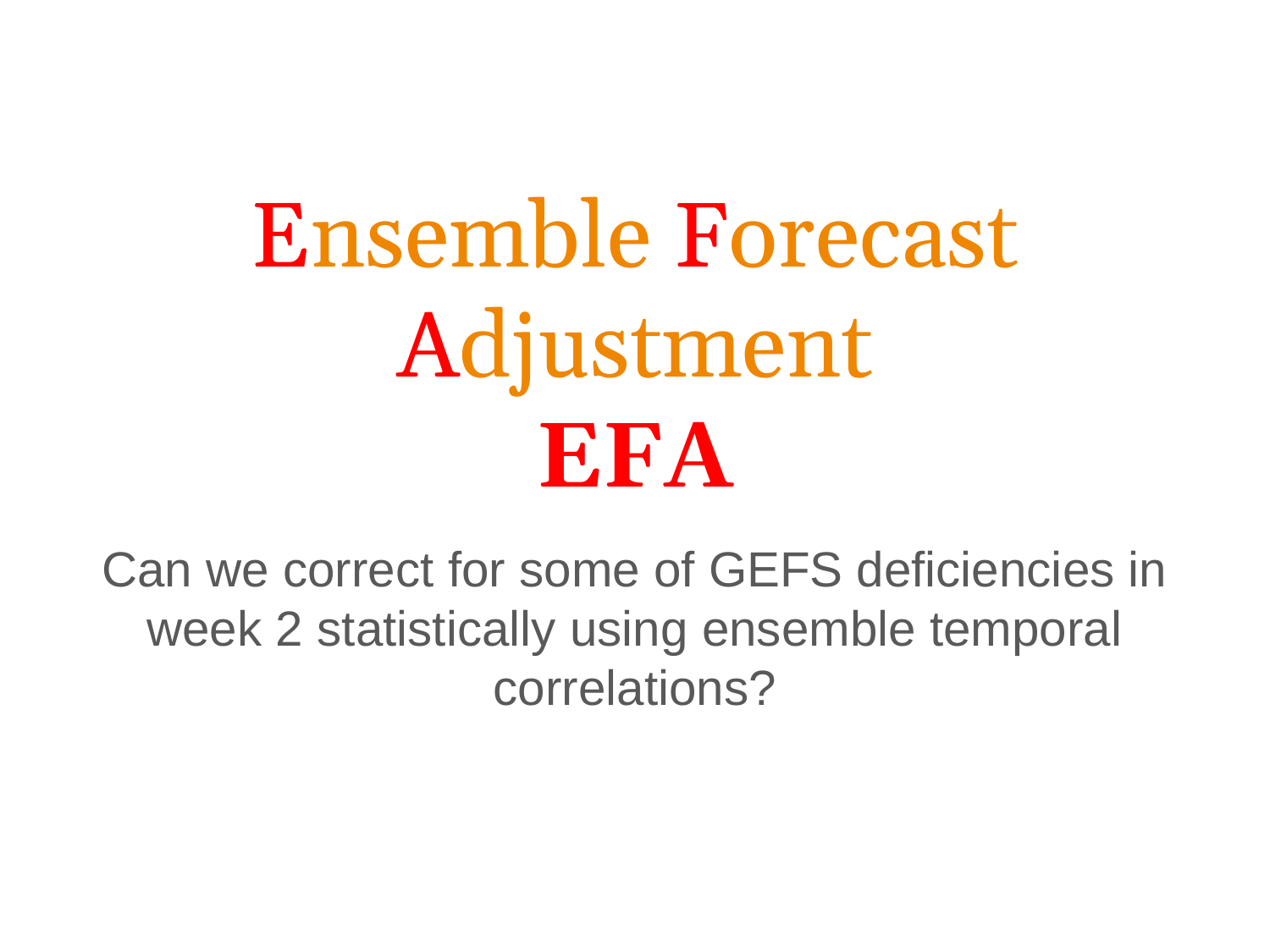

# Ensemble Forecast Adjustment EFA
Can we correct for some of GEFS deficiencies in week 2 statistically using ensemble temporal correlations?